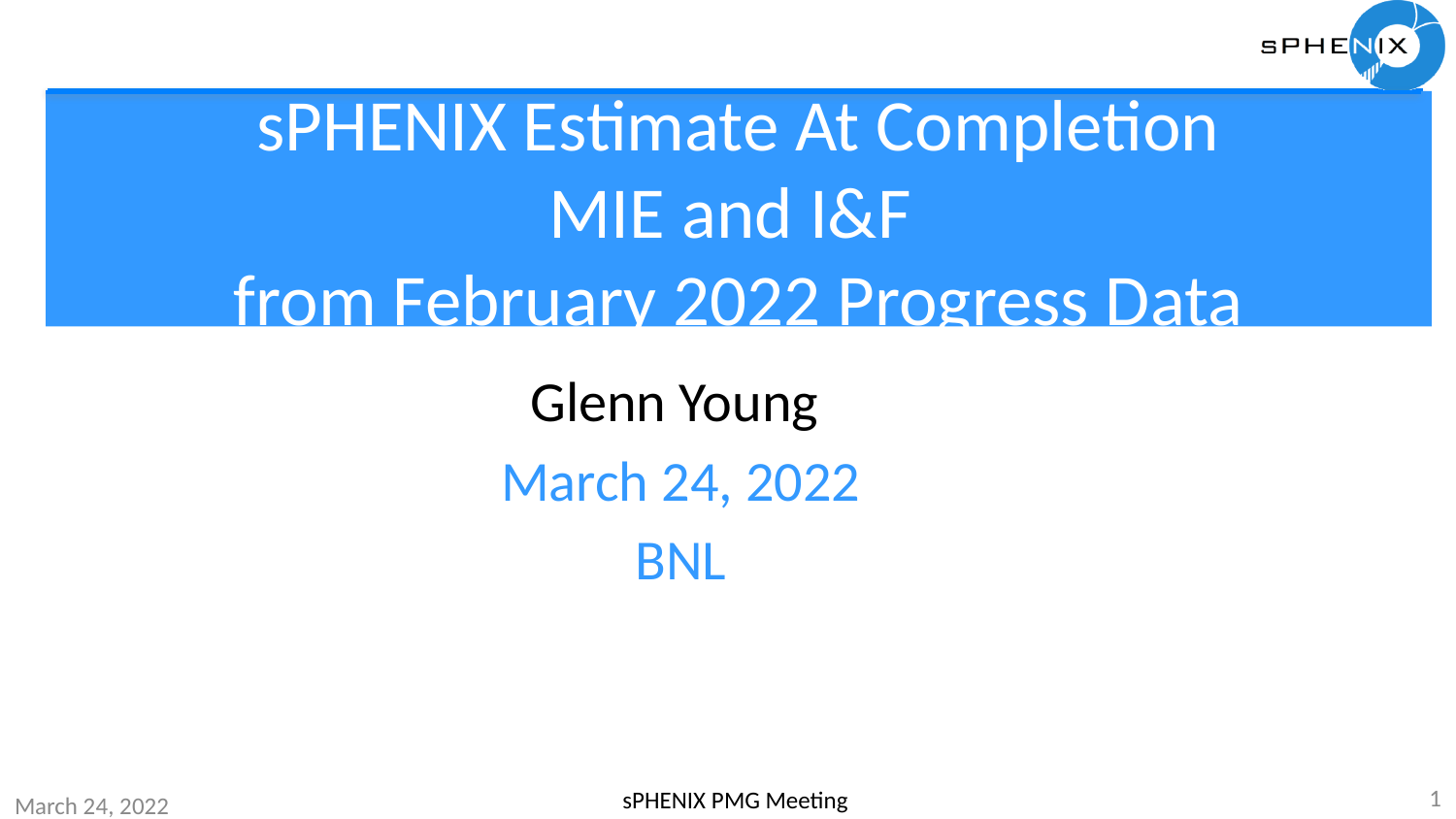

# sPHENIX Estimate At Completion MIE and I&F from February 2022 Progress Data
Glenn Young
March 24, 2022
BNL
1
sPHENIX PMG Meeting
March 24, 2022